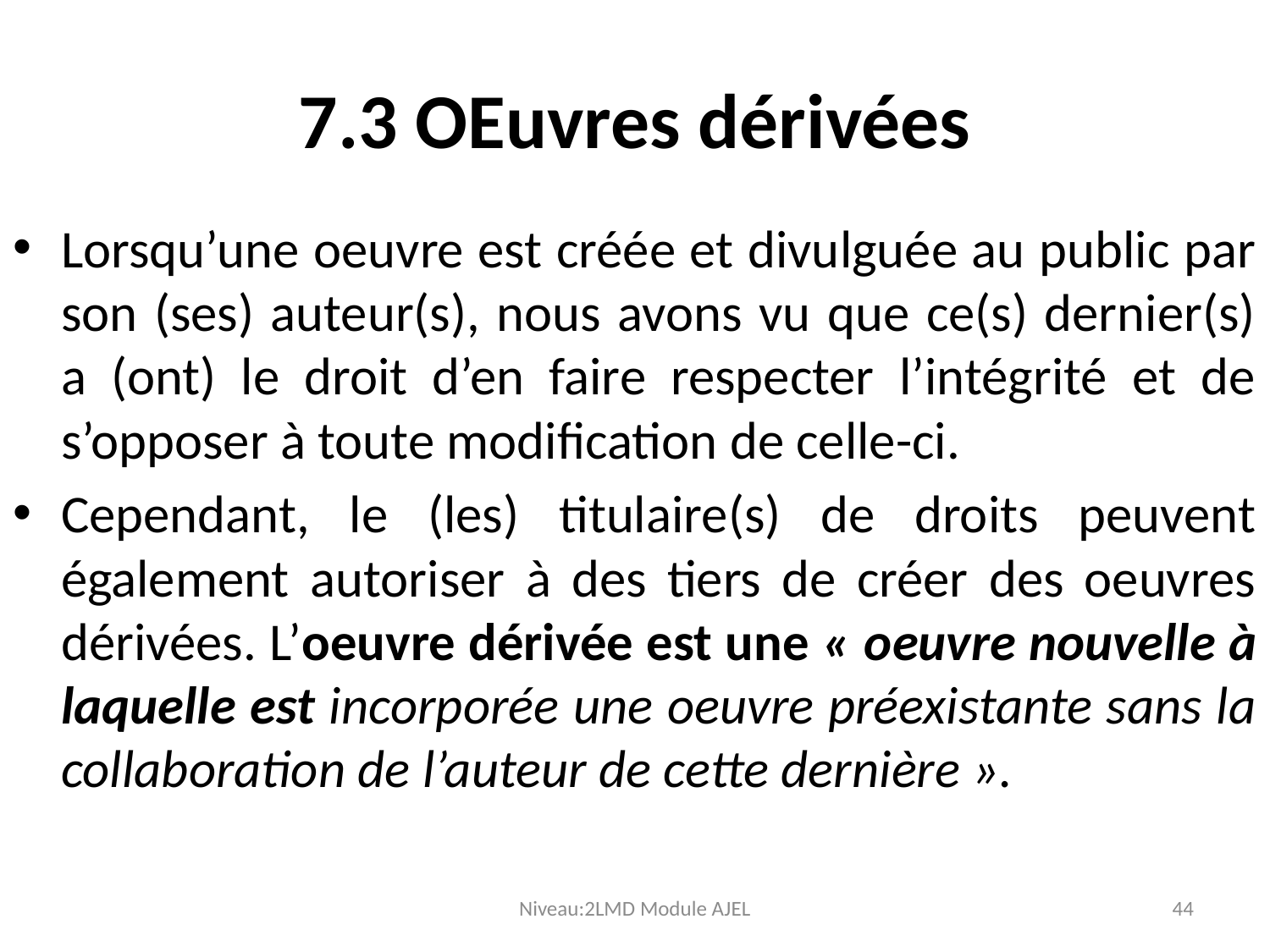

# 7.3 OEuvres dérivées
Lorsqu’une oeuvre est créée et divulguée au public par son (ses) auteur(s), nous avons vu que ce(s) dernier(s) a (ont) le droit d’en faire respecter l’intégrité et de s’opposer à toute modification de celle-ci.
Cependant, le (les) titulaire(s) de droits peuvent également autoriser à des tiers de créer des oeuvres dérivées. L’oeuvre dérivée est une « oeuvre nouvelle à laquelle est incorporée une oeuvre préexistante sans la collaboration de l’auteur de cette dernière ».
Niveau:2LMD Module AJEL
44